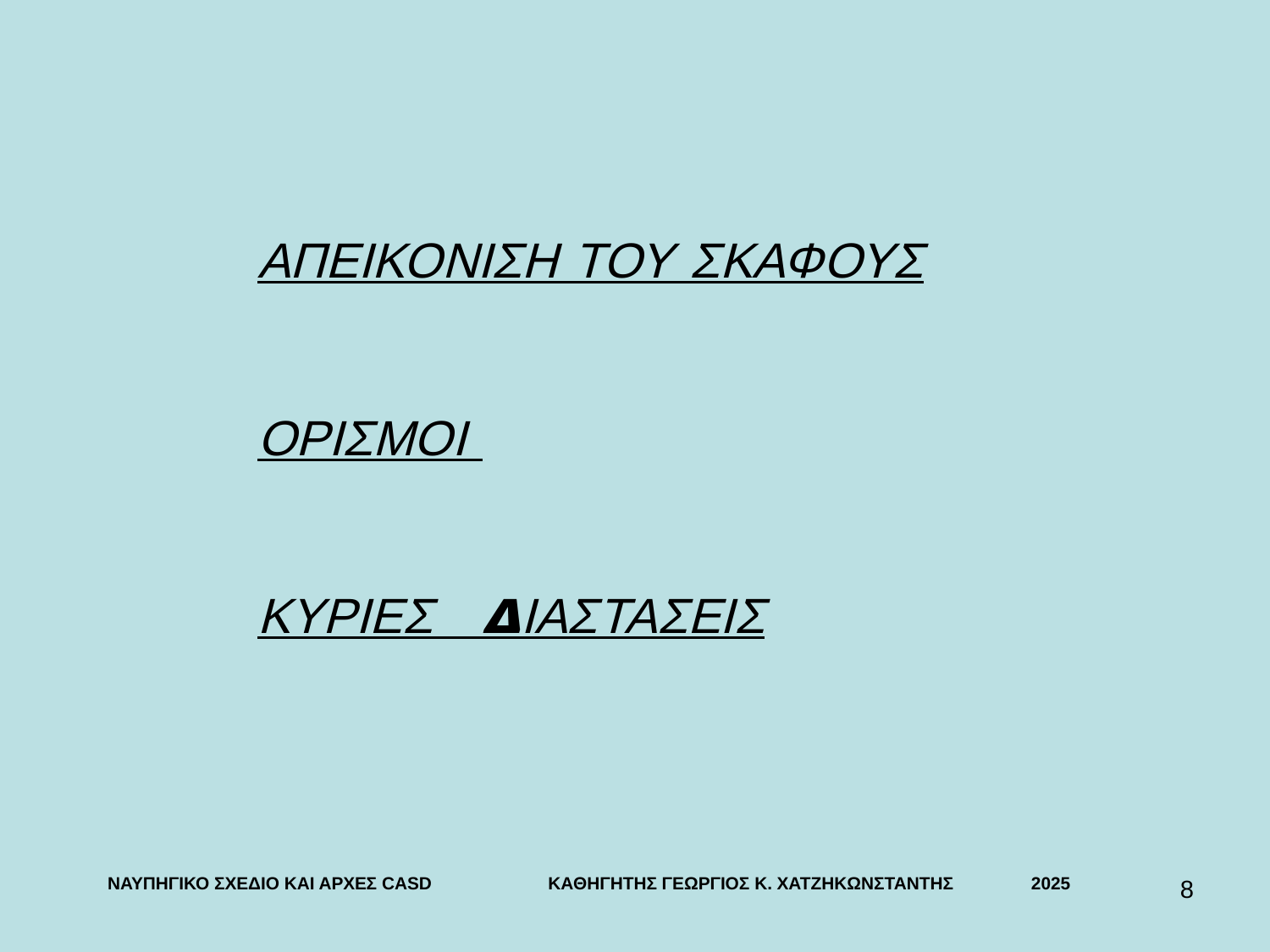

ΑΠΕΙΚΟΝΙΣΗ ΤΟΥ ΣΚΑΦΟΥΣ

ΟΡΙΣΜΟΙ

ΚΥΡΙΕΣ   ΔΙΑΣΤΑΣΕΙΣ
ΝΑΥΠΗΓΙΚΟ ΣΧΕΔΙΟ ΚΑΙ ΑΡΧΕΣ CASD                        ΚΑΘΗΓΗΤΗΣ ΓΕΩΡΓΙΟΣ Κ. ΧΑΤΖΗΚΩΝΣΤΑΝΤΗΣ                2025
8